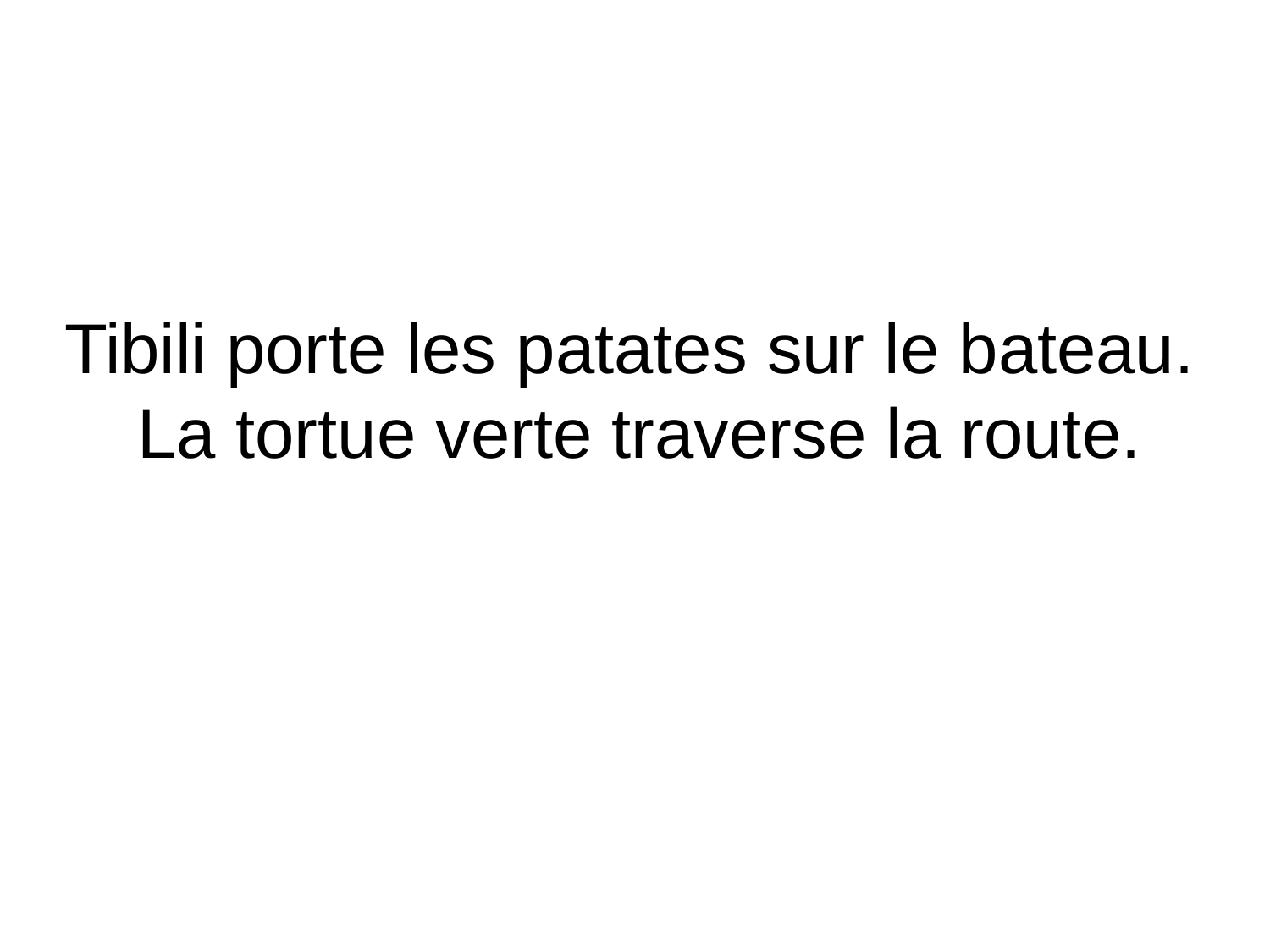

Tibili porte les patates sur le bateau.
 La tortue verte traverse la route.